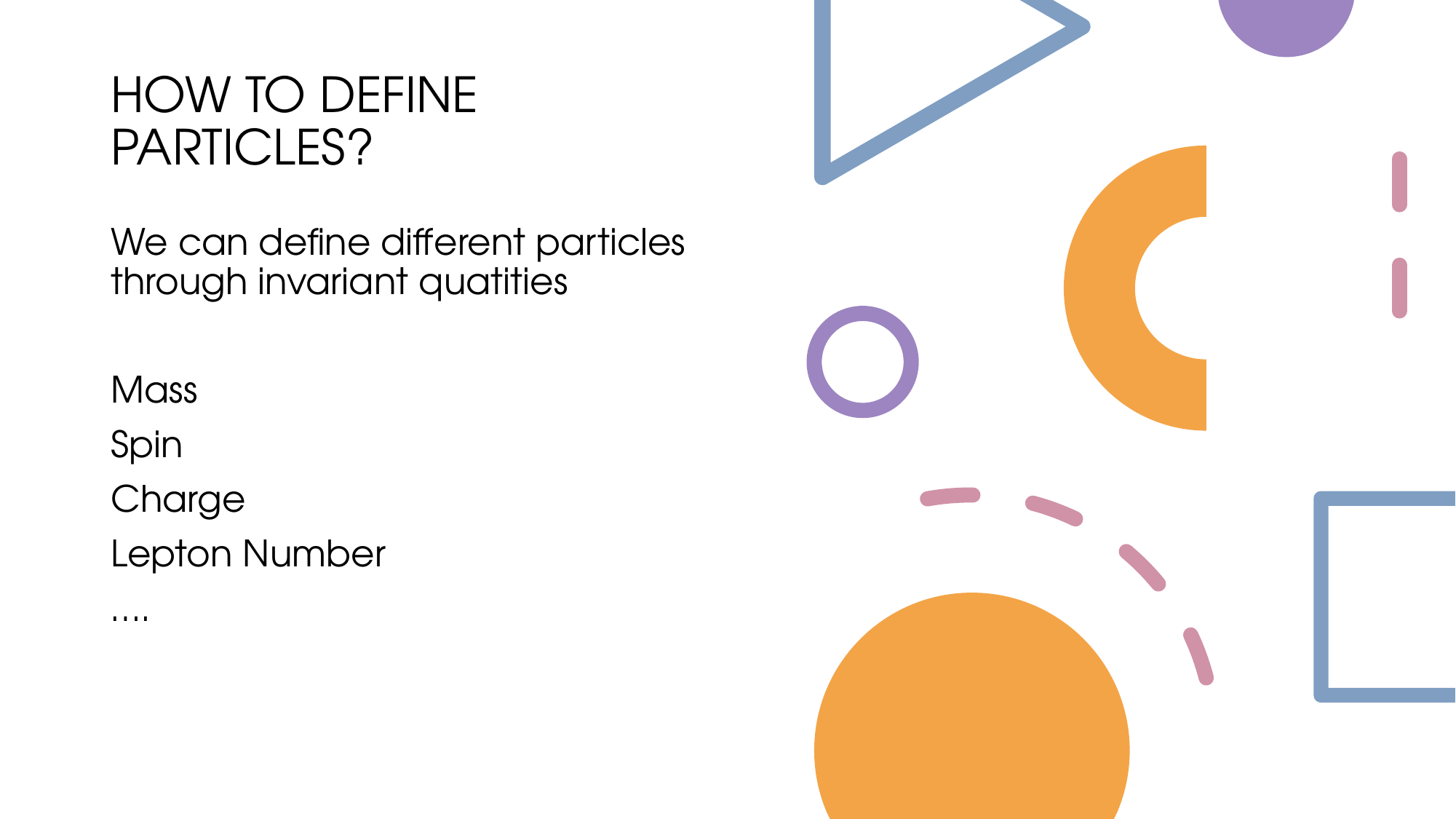

# HOW TO DEFINE PARTICLES?

We can define different particles through invariant quatities

Mass
Spin
Charge
Lepton Number
….